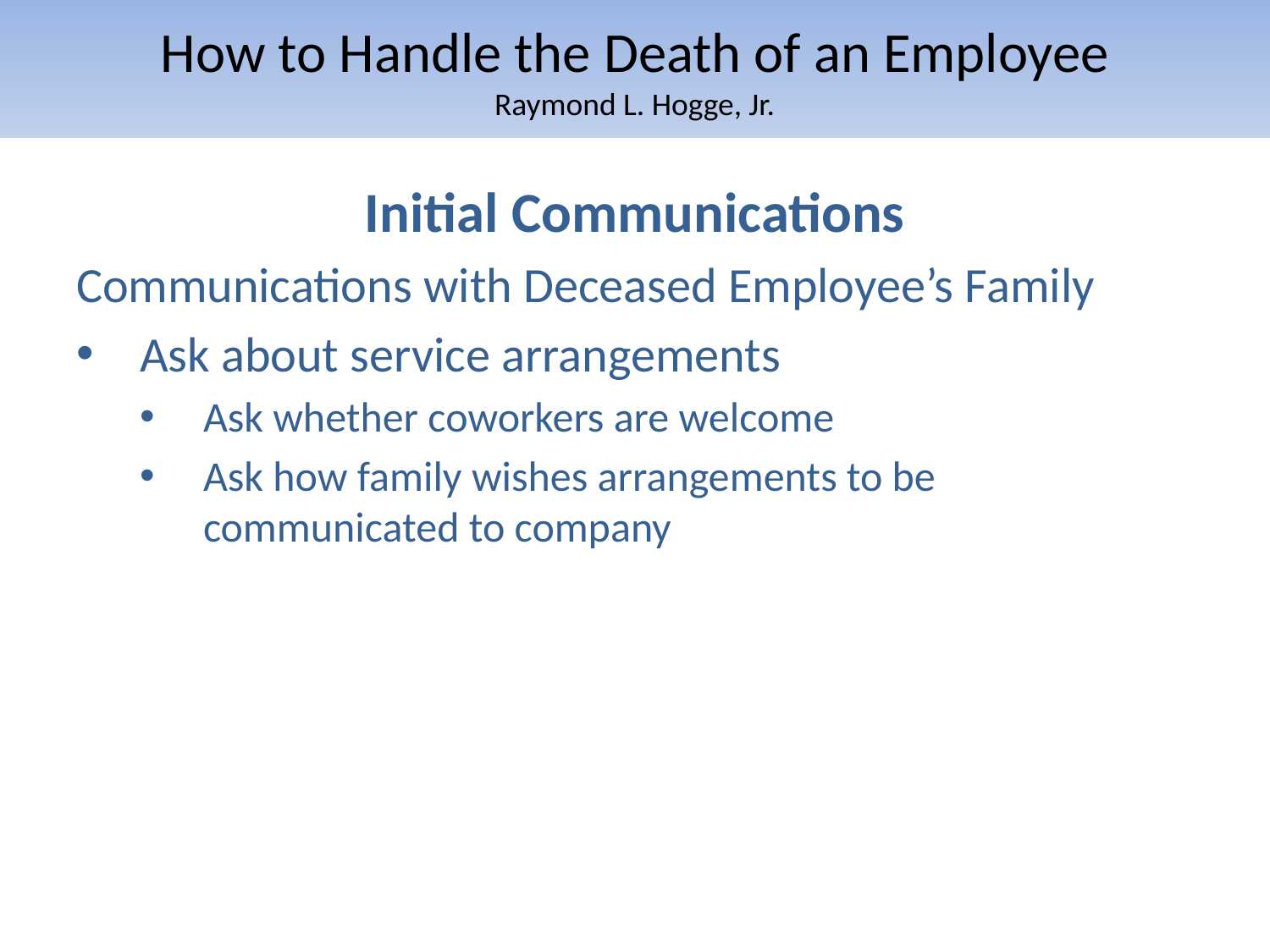

# How to Handle the Death of an Employee Raymond L. Hogge, Jr.
Initial Communications
Communications with Deceased Employee’s Family
Ask about service arrangements
Ask whether coworkers are welcome
Ask how family wishes arrangements to be communicated to company